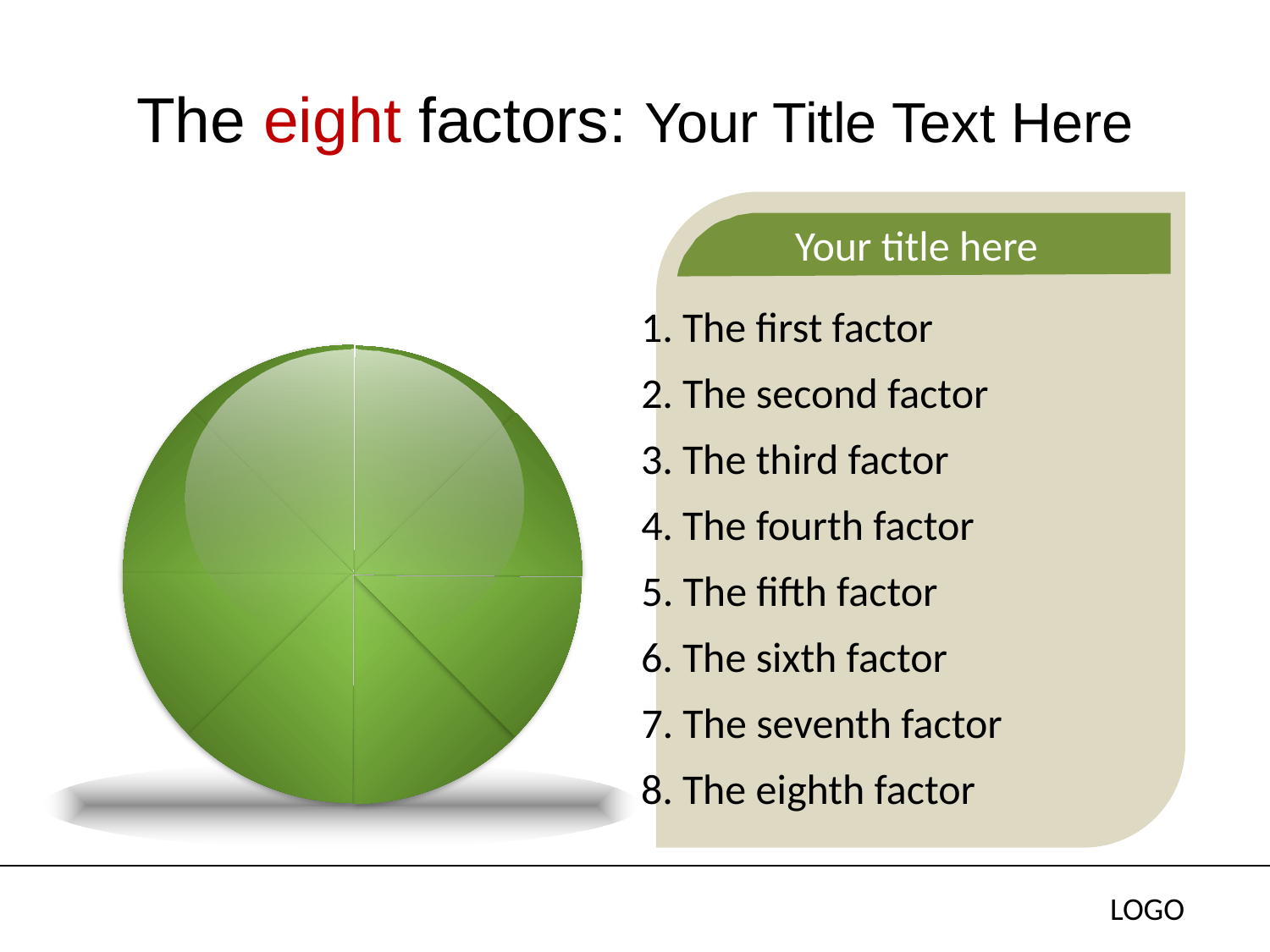

# The eight factors: Your Title Text Here

Your title here

 1. The first factor

 2. The second factor

 3. The third factor
 4. The fourth factor
 5. The fifth factor

 6. The sixth factor
 7. The seventh factor
 8. The eighth factor